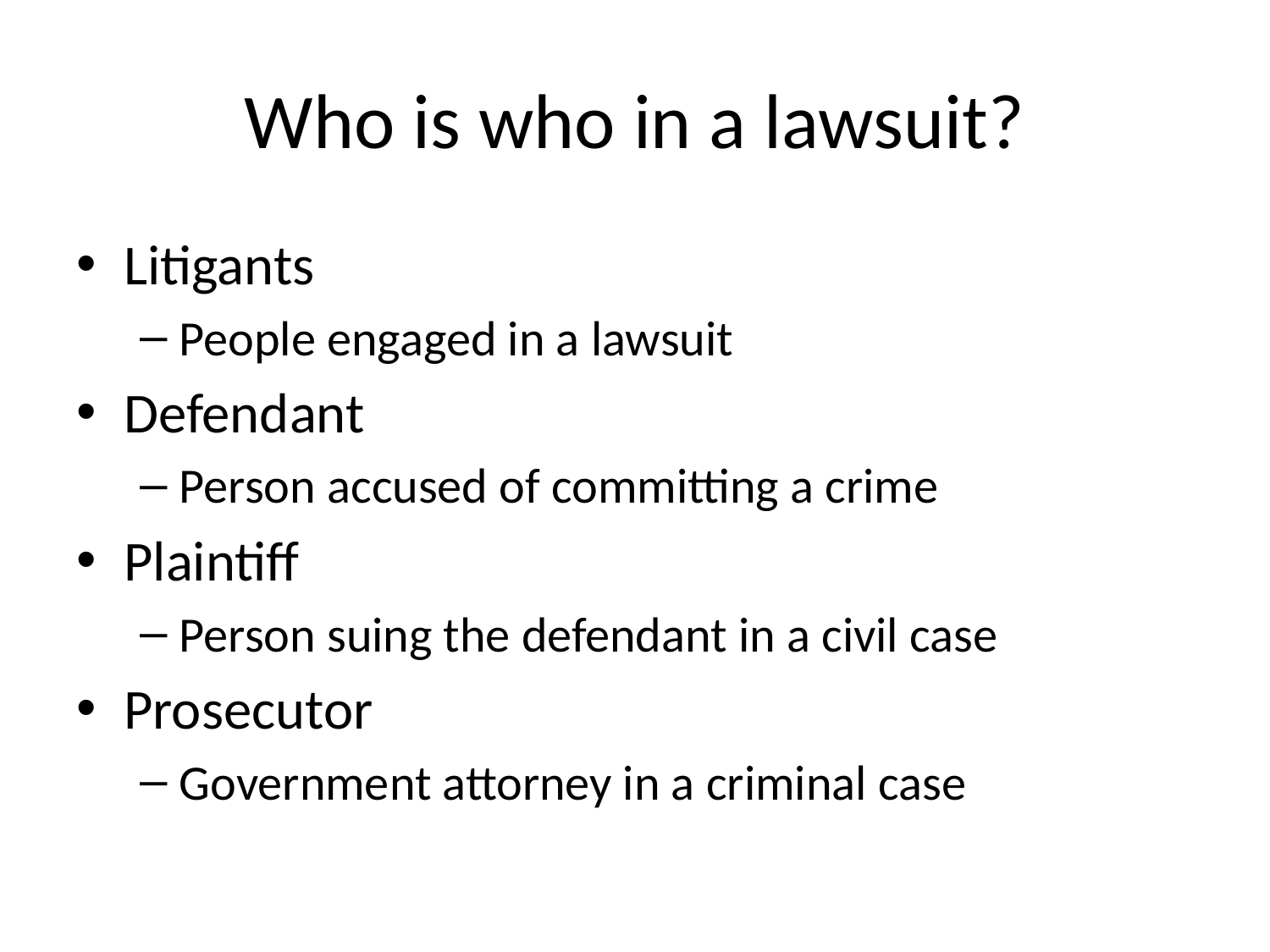

# Who is who in a lawsuit?
Litigants
People engaged in a lawsuit
Defendant
Person accused of committing a crime
Plaintiff
Person suing the defendant in a civil case
Prosecutor
Government attorney in a criminal case